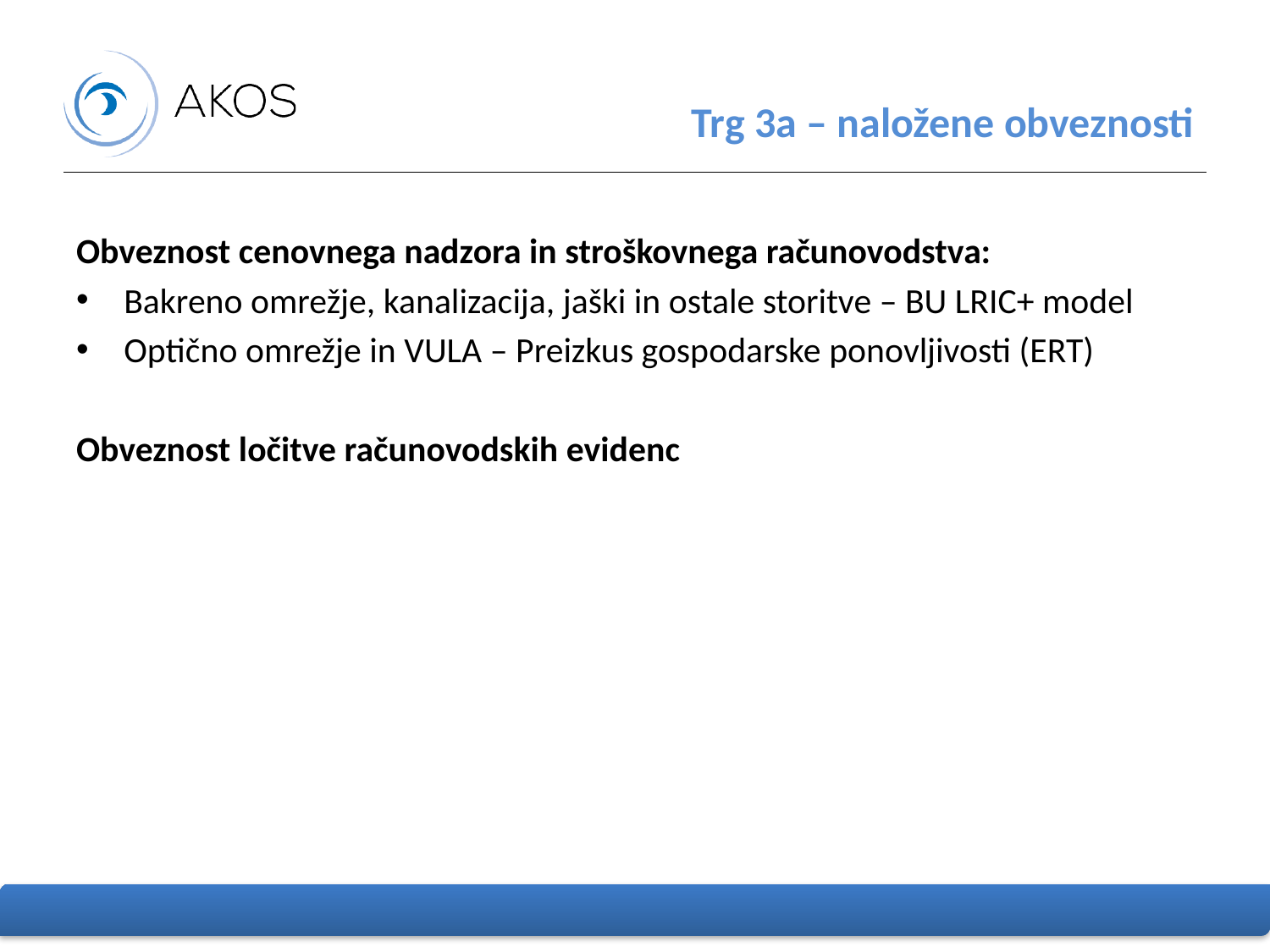

# Trg 3a – naložene obveznosti
Obveznost cenovnega nadzora in stroškovnega računovodstva:
Bakreno omrežje, kanalizacija, jaški in ostale storitve – BU LRIC+ model
Optično omrežje in VULA – Preizkus gospodarske ponovljivosti (ERT)

Obveznost ločitve računovodskih evidenc